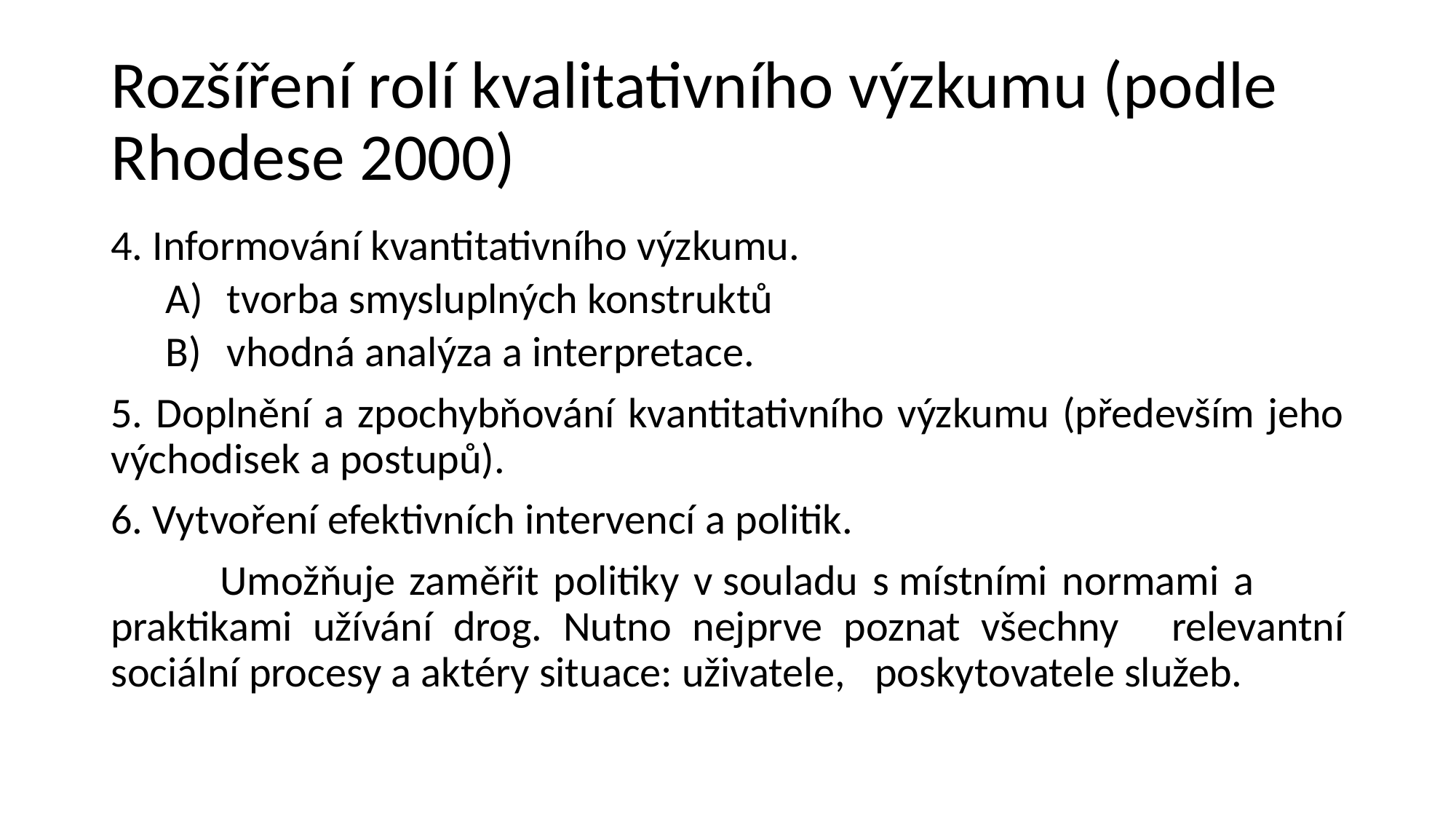

# Rozšíření rolí kvalitativního výzkumu (podle Rhodese 2000)
4. Informování kvantitativního výzkumu.
tvorba smysluplných konstruktů
vhodná analýza a interpretace.
5. Doplnění a zpochybňování kvantitativního výzkumu (především jeho východisek a postupů).
6. Vytvoření efektivních intervencí a politik.
	Umožňuje zaměřit politiky v souladu s místními normami a 	praktikami užívání drog. Nutno nejprve poznat všechny 	relevantní sociální procesy a aktéry situace: uživatele, 	poskytovatele služeb.